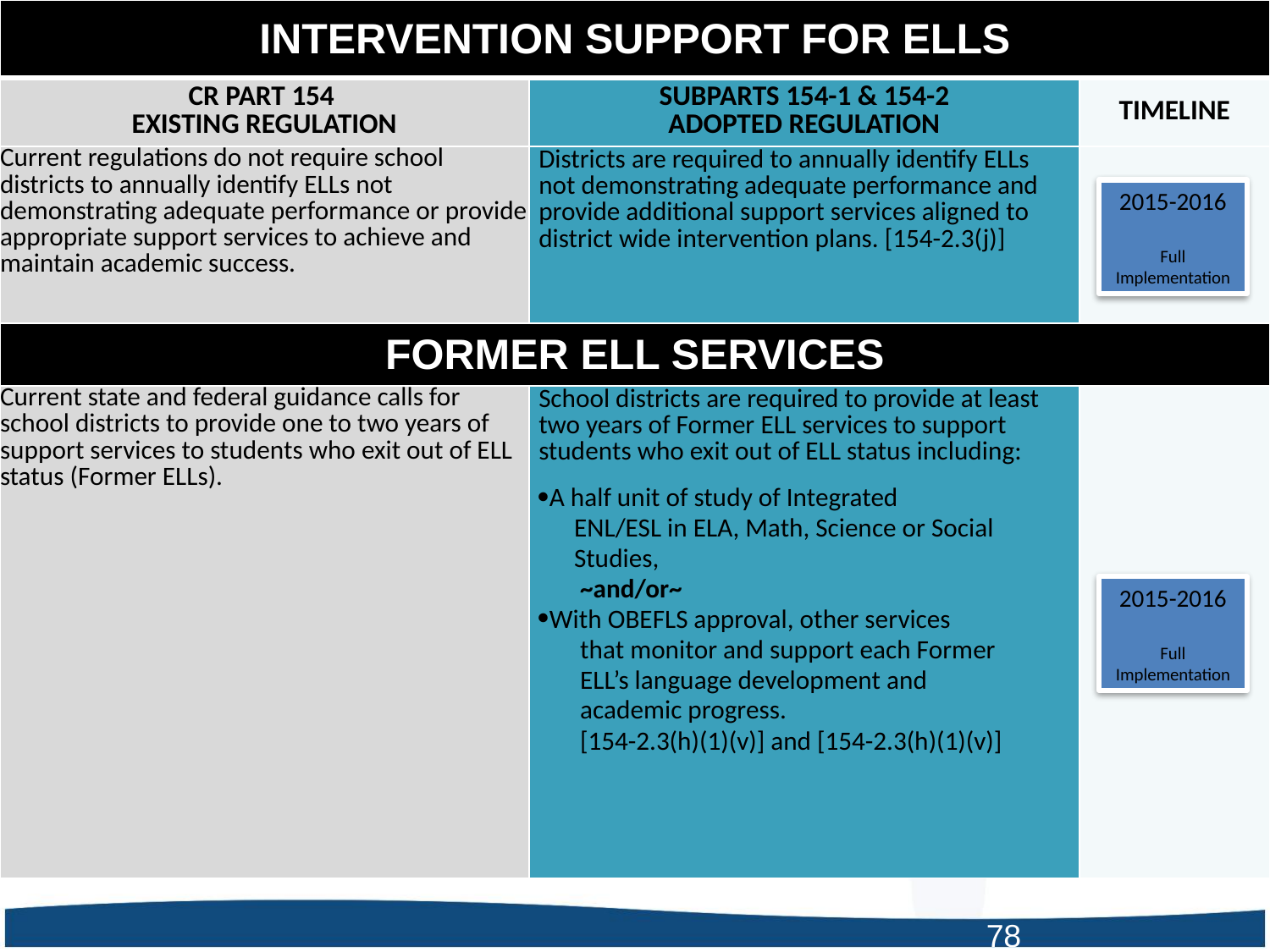

| INTERVENTION SUPPORT FOR ELLS |  |  |
| --- | --- | --- |
| CR PART 154 EXISTING REGULATION | SUBPARTS 154-1 & 154-2 ADOPTED REGULATION | TIMELINE |
| Current regulations do not require school districts to annually identify ELLs not demonstrating adequate performance or provide appropriate support services to achieve and maintain academic success. | Districts are required to annually identify ELLs not demonstrating adequate performance and provide additional support services aligned to district wide intervention plans. [154-2.3(j)] |  |
| FORMER ELL SERVICES |  |  |
| Current state and federal guidance calls for school districts to provide one to two years of support services to students who exit out of ELL status (Former ELLs). | School districts are required to provide at least two years of Former ELL services to support students who exit out of ELL status including: A half unit of study of Integrated ENL/ESL in ELA, Math, Science or Social Studies, ~and/or~ With OBEFLS approval, other services that monitor and support each Former ELL’s language development and academic progress. [154-2.3(h)(1)(v)] and [154-2.3(h)(1)(v)] |  |
2015-2016

Full Implementation
2015-2016

Full Implementation
78